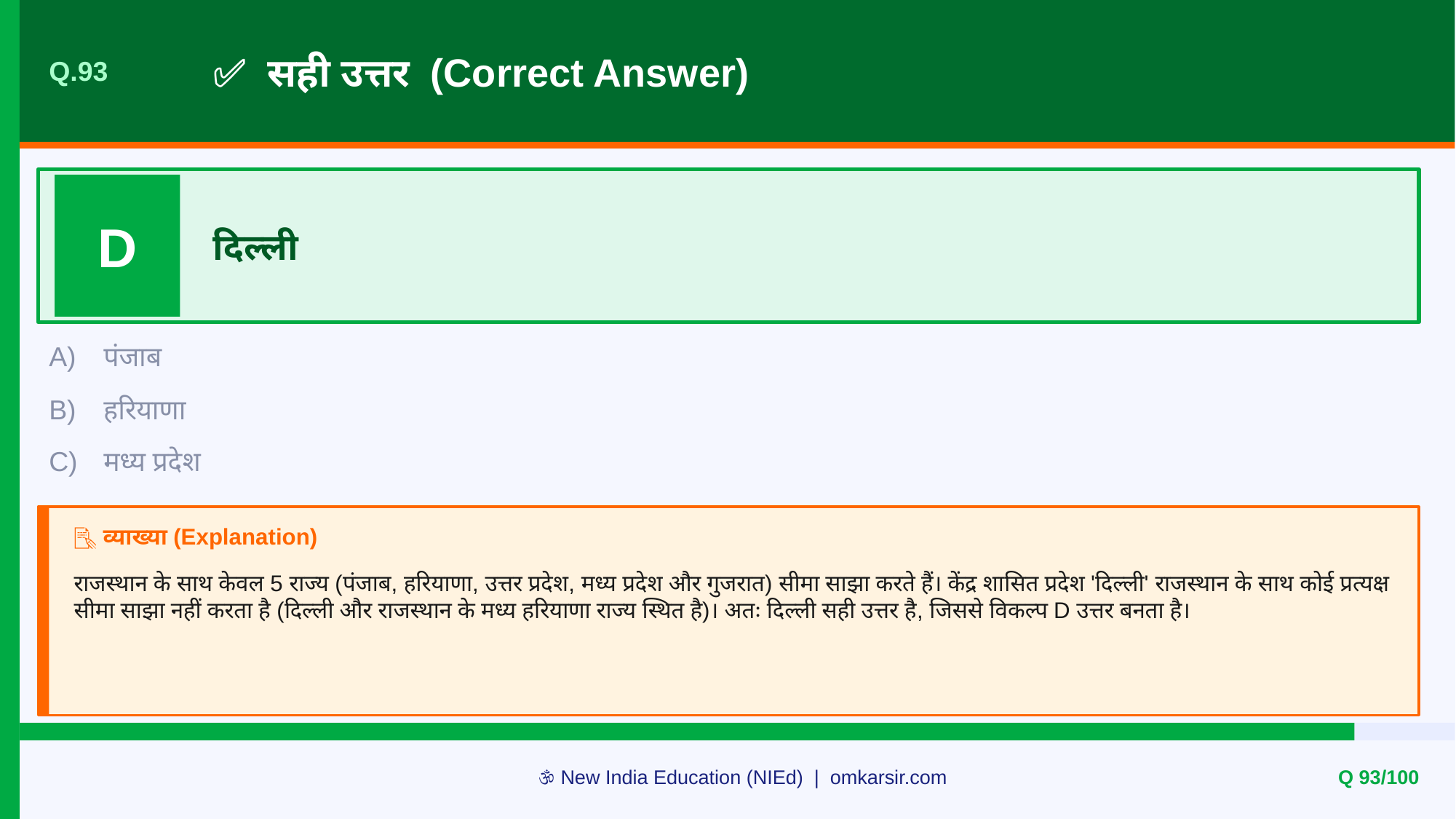

✅  सही उत्तर  (Correct Answer)
Q.93

D
दिल्ली
A)
पंजाब
B)
हरियाणा
C)
मध्य प्रदेश

📝 व्याख्या (Explanation)
राजस्थान के साथ केवल 5 राज्य (पंजाब, हरियाणा, उत्तर प्रदेश, मध्य प्रदेश और गुजरात) सीमा साझा करते हैं। केंद्र शासित प्रदेश 'दिल्ली' राजस्थान के साथ कोई प्रत्यक्ष सीमा साझा नहीं करता है (दिल्ली और राजस्थान के मध्य हरियाणा राज्य स्थित है)। अतः दिल्ली सही उत्तर है, जिससे विकल्प D उत्तर बनता है।

🕉️ New India Education (NIEd)  |  omkarsir.com
Q 93/100